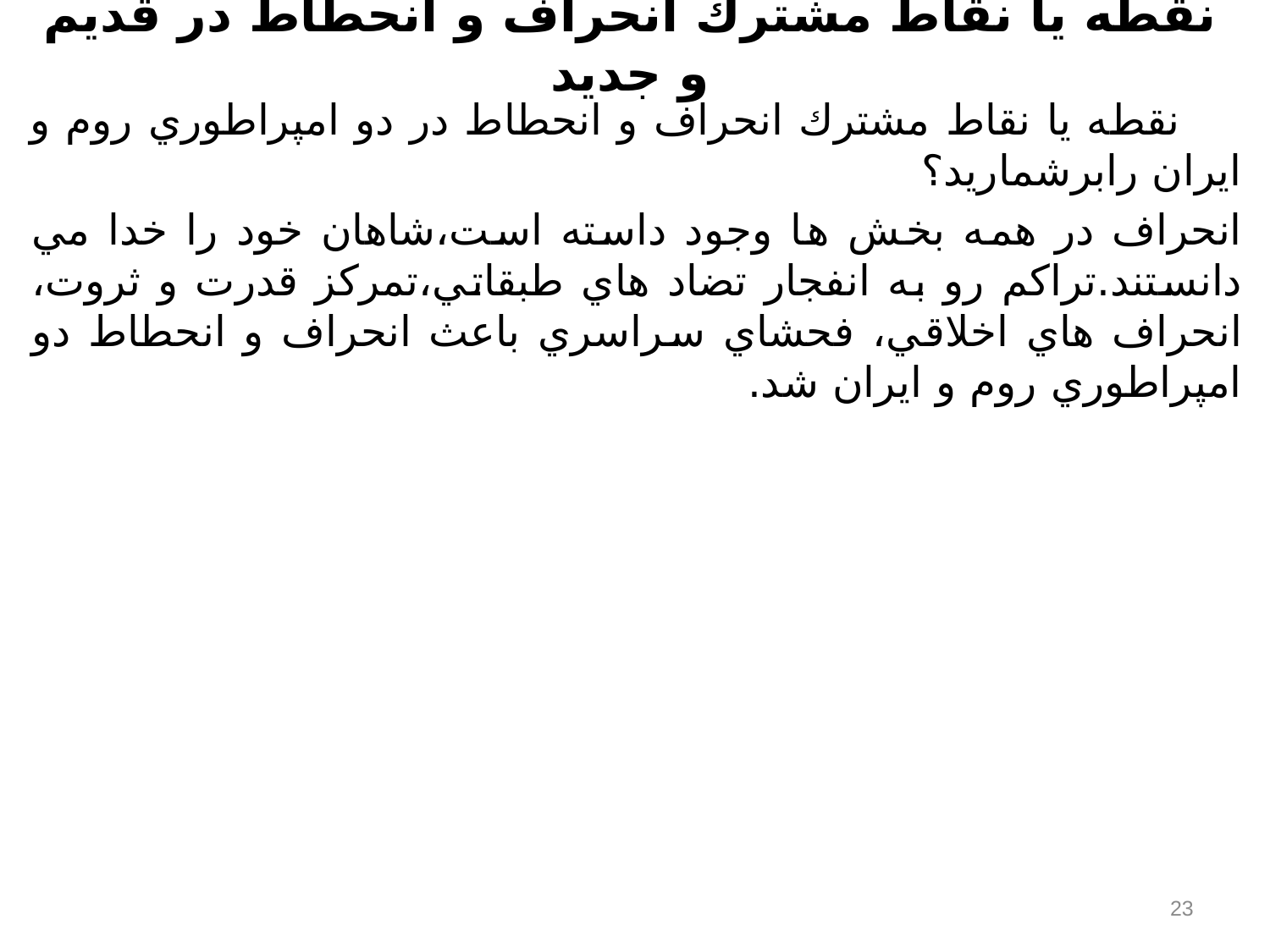

# نقطه يا نقاط مشترك انحراف و انحطاط در قدیم و جدید
    نقطه يا نقاط مشترك انحراف و انحطاط در دو امپراطوري روم و ايران رابرشماريد؟
انحراف در همه بخش ها وجود داسته است،شاهان خود را خدا مي دانستند.تراكم رو به انفجار تضاد هاي طبقاتي،تمركز قدرت و ثروت، انحراف هاي اخلاقي، فحشاي سراسري باعث انحراف و انحطاط دو امپراطوري روم و ايران شد.
23